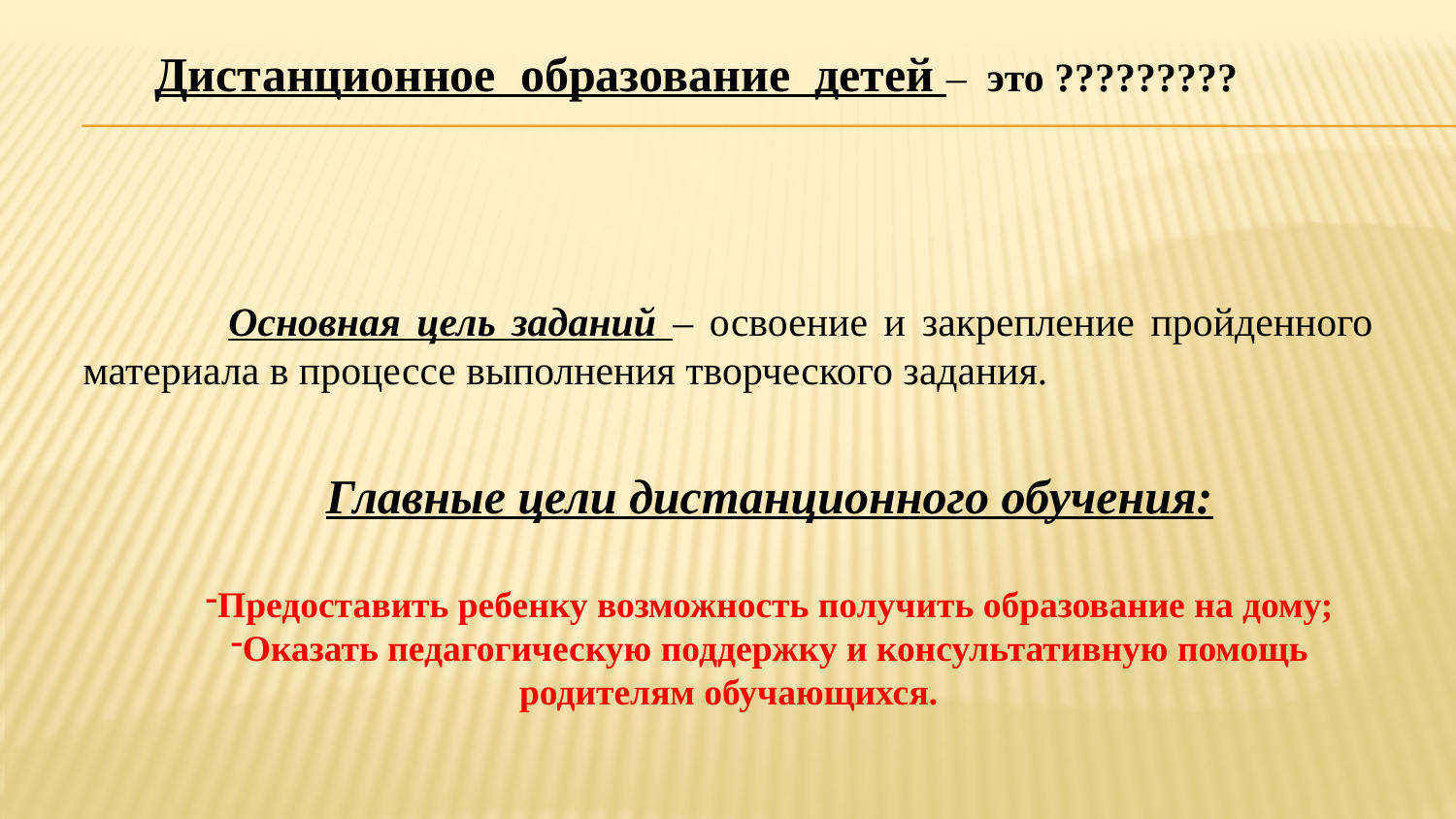

Дистанционное  образование  детей –  это ?????????

	Основная цель заданий – освоение и закрепление пройденного материала в процессе выполнения творческого задания.

Главные цели дистанционного обучения:

Предоставить ребенку возможность получить образование на дому;
Оказать педагогическую поддержку и консультативную помощь родителям обучающихся.